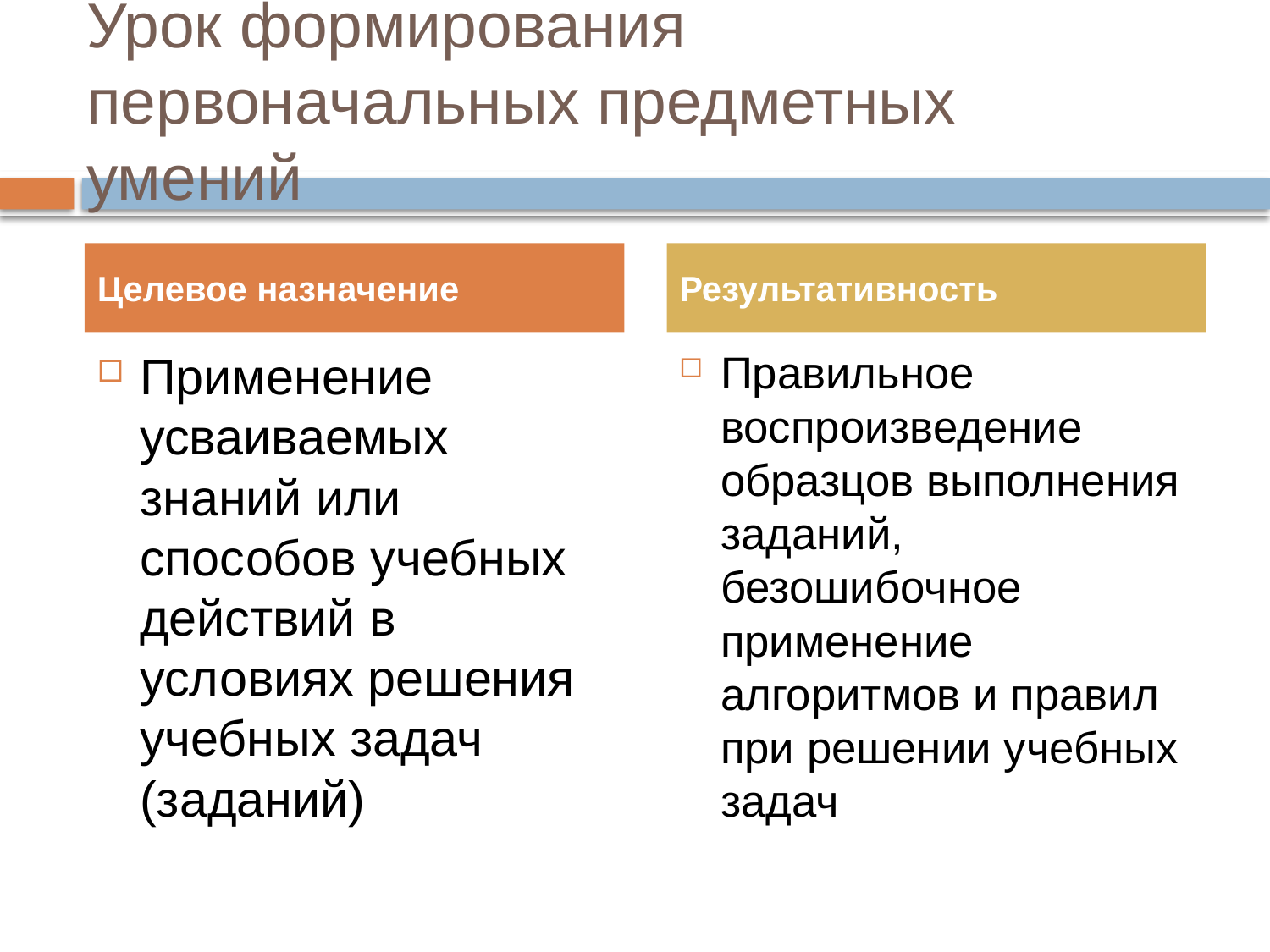

# Урок формирования первоначальных предметных  умений
Целевое назначение
Результативность
Применение усваиваемых знаний или способов учебных действий в условиях решения учебных задач (заданий)

Правильное воспроизведение образцов выполнения заданий, безошибочное применение алгоритмов и правил при решении учебных задач